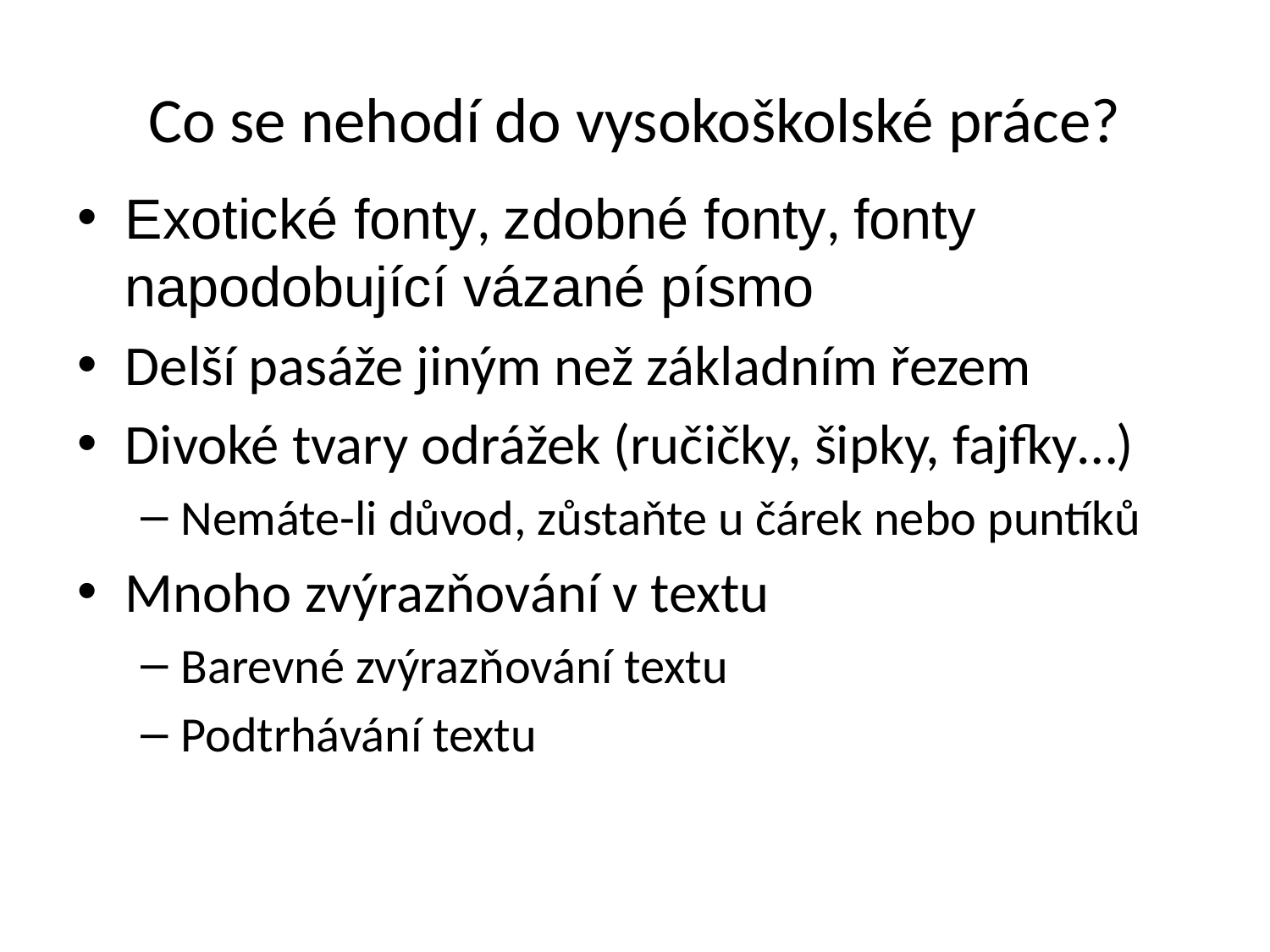

# Co se nehodí do vysokoškolské práce?
Exotické fonty, zdobné fonty, fonty napodobující vázané písmo
Delší pasáže jiným než základním řezem
Divoké tvary odrážek (ručičky, šipky, fajfky…)
Nemáte-li důvod, zůstaňte u čárek nebo puntíků
Mnoho zvýrazňování v textu
Barevné zvýrazňování textu
Podtrhávání textu